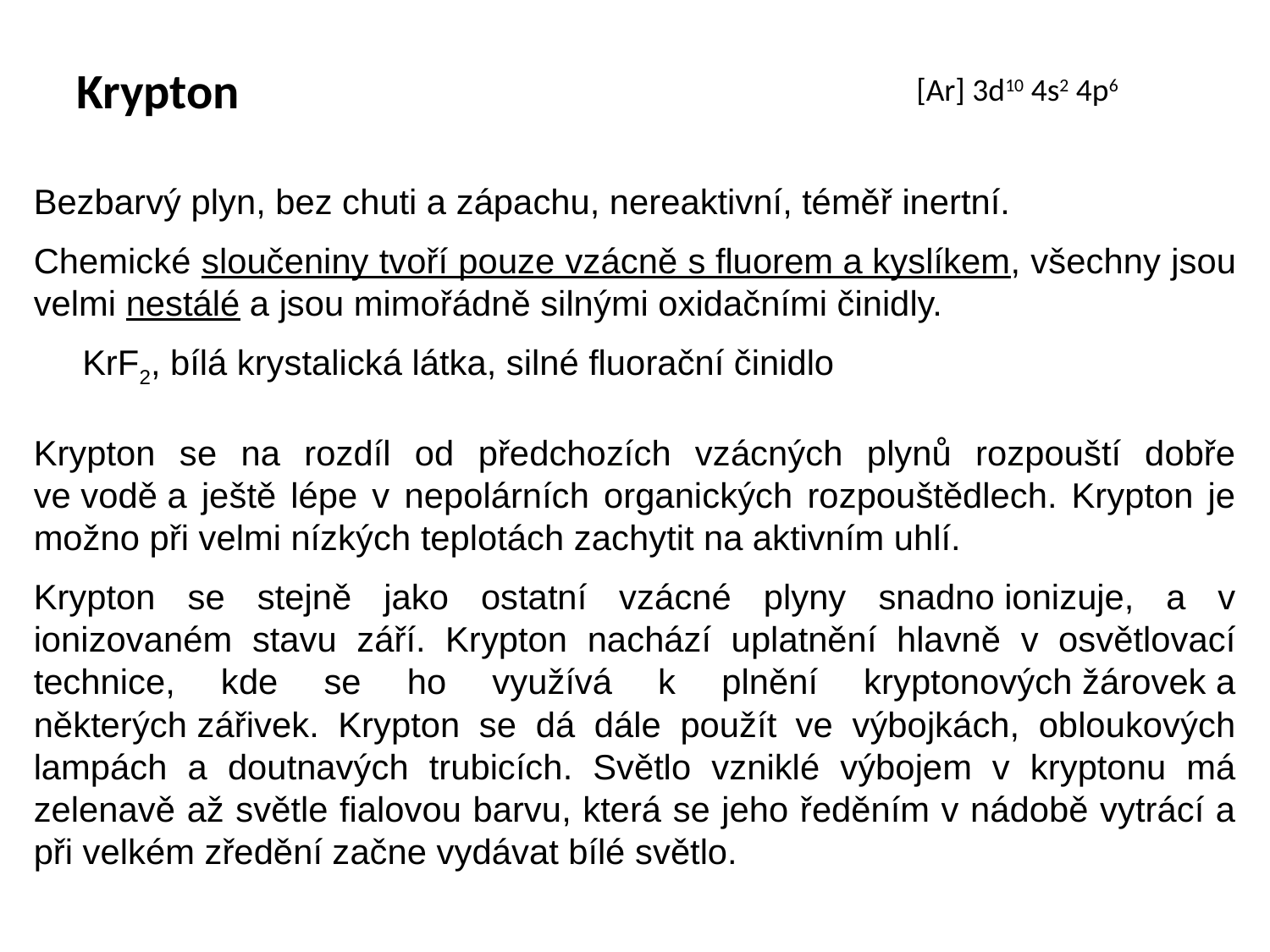

# Krypton
[Ar] 3d10 4s2 4p6
Bezbarvý plyn, bez chuti a zápachu, nereaktivní, téměř inertní.

Chemické sloučeniny tvoří pouze vzácně s fluorem a kyslíkem, všechny jsou velmi nestálé a jsou mimořádně silnými oxidačními činidly.

     KrF2, bílá krystalická látka, silné fluorační činidlo

Krypton se na rozdíl od předchozích vzácných plynů rozpouští dobře ve vodě a ještě lépe v nepolárních organických rozpouštědlech. Krypton je možno při velmi nízkých teplotách zachytit na aktivním uhlí.

Krypton se stejně jako ostatní vzácné plyny snadno ionizuje, a v ionizovaném stavu září. Krypton nachází uplatnění hlavně v osvětlovací technice, kde se ho využívá k plnění kryptonových žárovek a některých zářivek. Krypton se dá dále použít ve výbojkách, obloukových lampách a doutnavých trubicích. Světlo vzniklé výbojem v kryptonu má zelenavě až světle fialovou barvu, která se jeho ředěním v nádobě vytrácí a při velkém zředění začne vydávat bílé světlo.